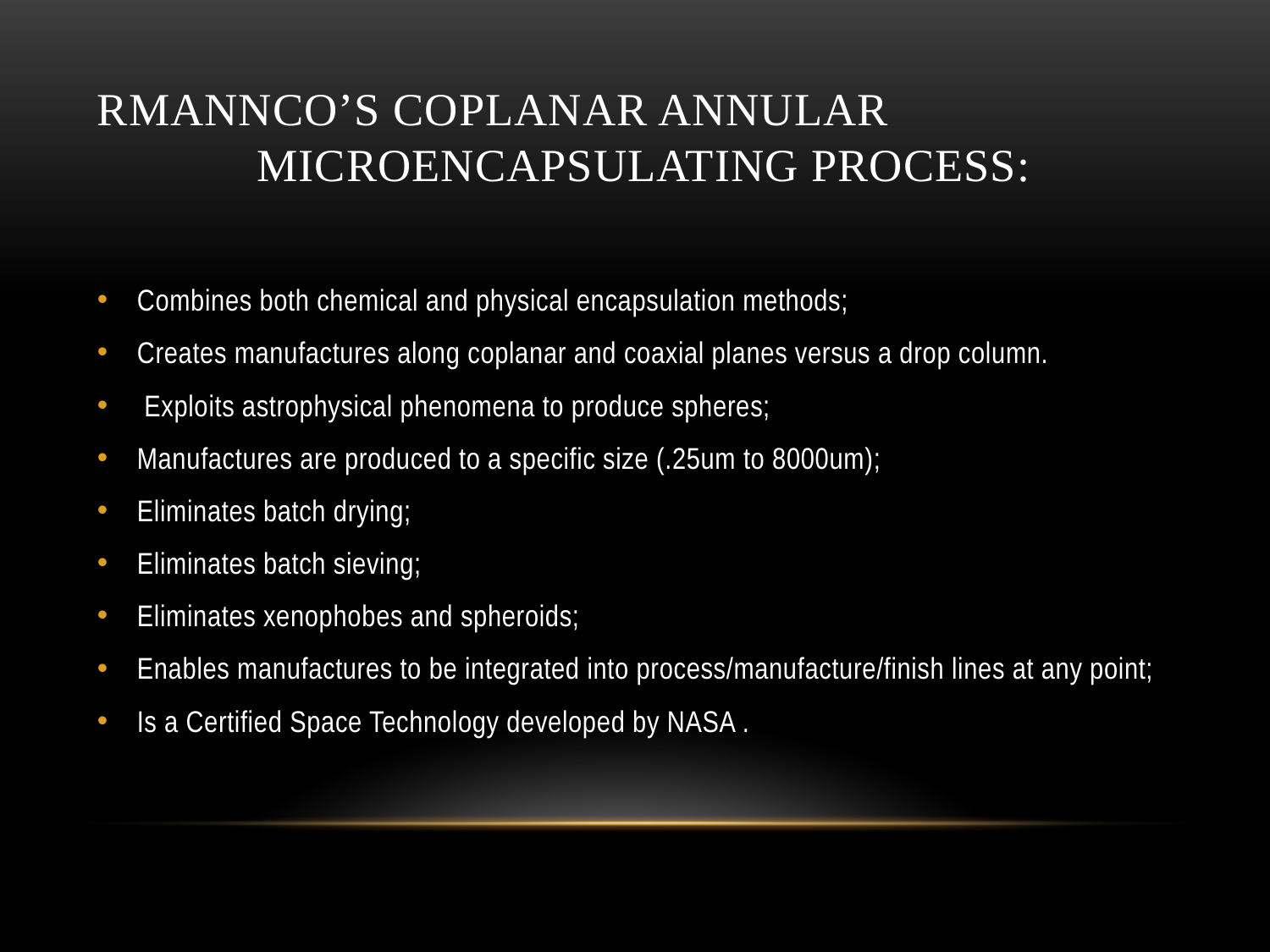

# RMANNCO’s Coplanar Annular                                    Microencapsulating Process:

Combines both chemical and physical encapsulation methods;
Creates manufactures along coplanar and coaxial planes versus a drop column.
 Exploits astrophysical phenomena to produce spheres;
Manufactures are produced to a specific size (.25um to 8000um);
Eliminates batch drying;
Eliminates batch sieving;
Eliminates xenophobes and spheroids;
Enables manufactures to be integrated into process/manufacture/finish lines at any point;
Is a Certified Space Technology developed by NASA .